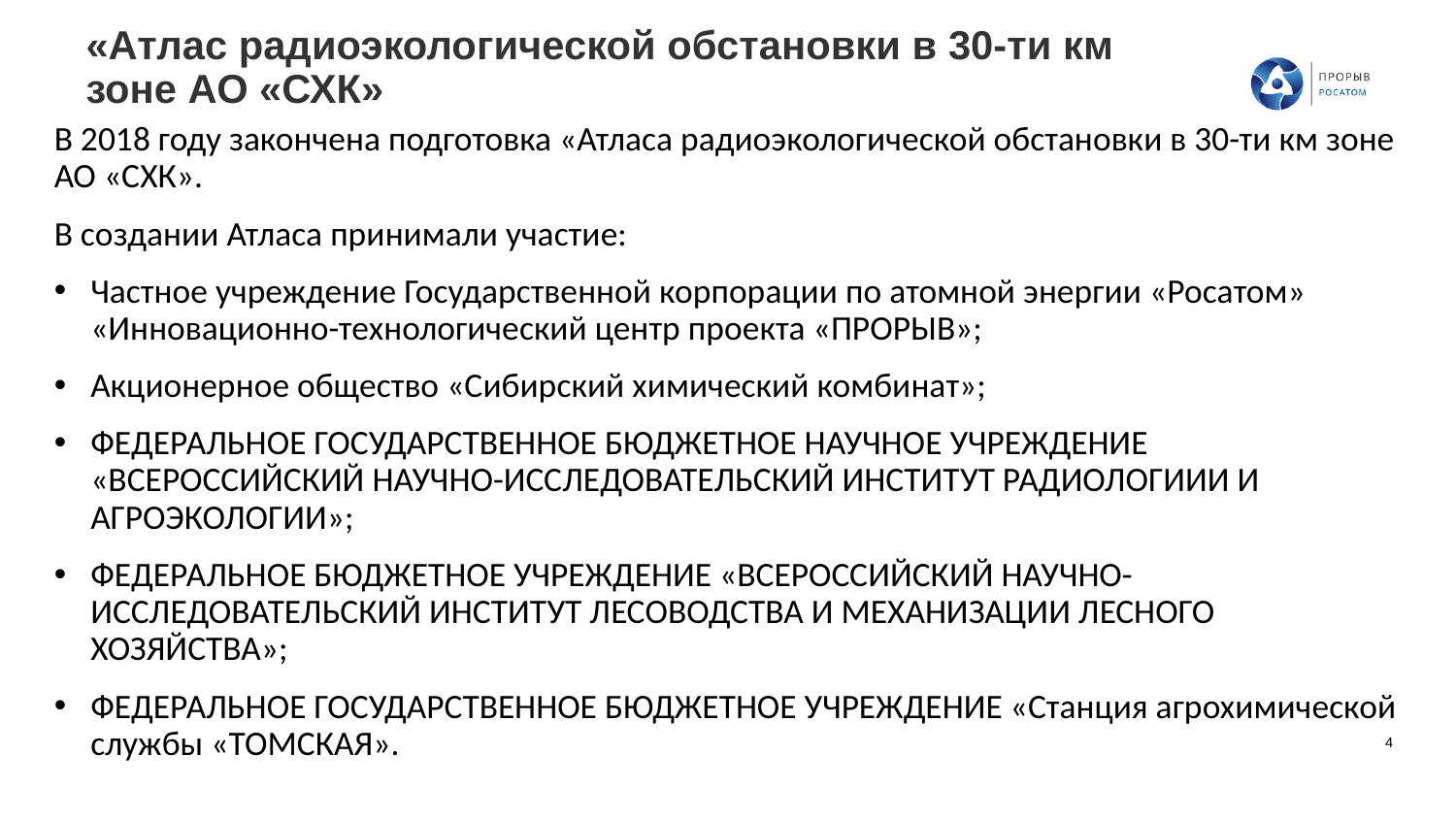

# «Атлас радиоэкологической обстановки в 30-ти км зоне АО «СХК»
В 2018 году закончена подготовка «Атласа радиоэкологической обстановки в 30-ти км зоне АО «СХК».
В создании Атласа принимали участие:
Частное учреждение Государственной корпорации по атомной энергии «Росатом» «Инновационно-технологический центр проекта «ПРОРЫВ»;
Акционерное общество «Сибирский химический комбинат»;
ФЕДЕРАЛЬНОЕ ГОСУДАРСТВЕННОЕ БЮДЖЕТНОЕ НАУЧНОЕ УЧРЕЖДЕНИЕ «ВСЕРОССИЙСКИЙ НАУЧНО-ИССЛЕДОВАТЕЛЬСКИЙ ИНСТИТУТ РАДИОЛОГИИИ И АГРОЭКОЛОГИИ»;
ФЕДЕРАЛЬНОЕ БЮДЖЕТНОЕ УЧРЕЖДЕНИЕ «ВСЕРОССИЙСКИЙ НАУЧНО-ИССЛЕДОВАТЕЛЬСКИЙ ИНСТИТУТ ЛЕСОВОДСТВА И МЕХАНИЗАЦИИ ЛЕСНОГО ХОЗЯЙСТВА»;
ФЕДЕРАЛЬНОЕ ГОСУДАРСТВЕННОЕ БЮДЖЕТНОЕ УЧРЕЖДЕНИЕ «Станция агрохимической службы «ТОМСКАЯ».